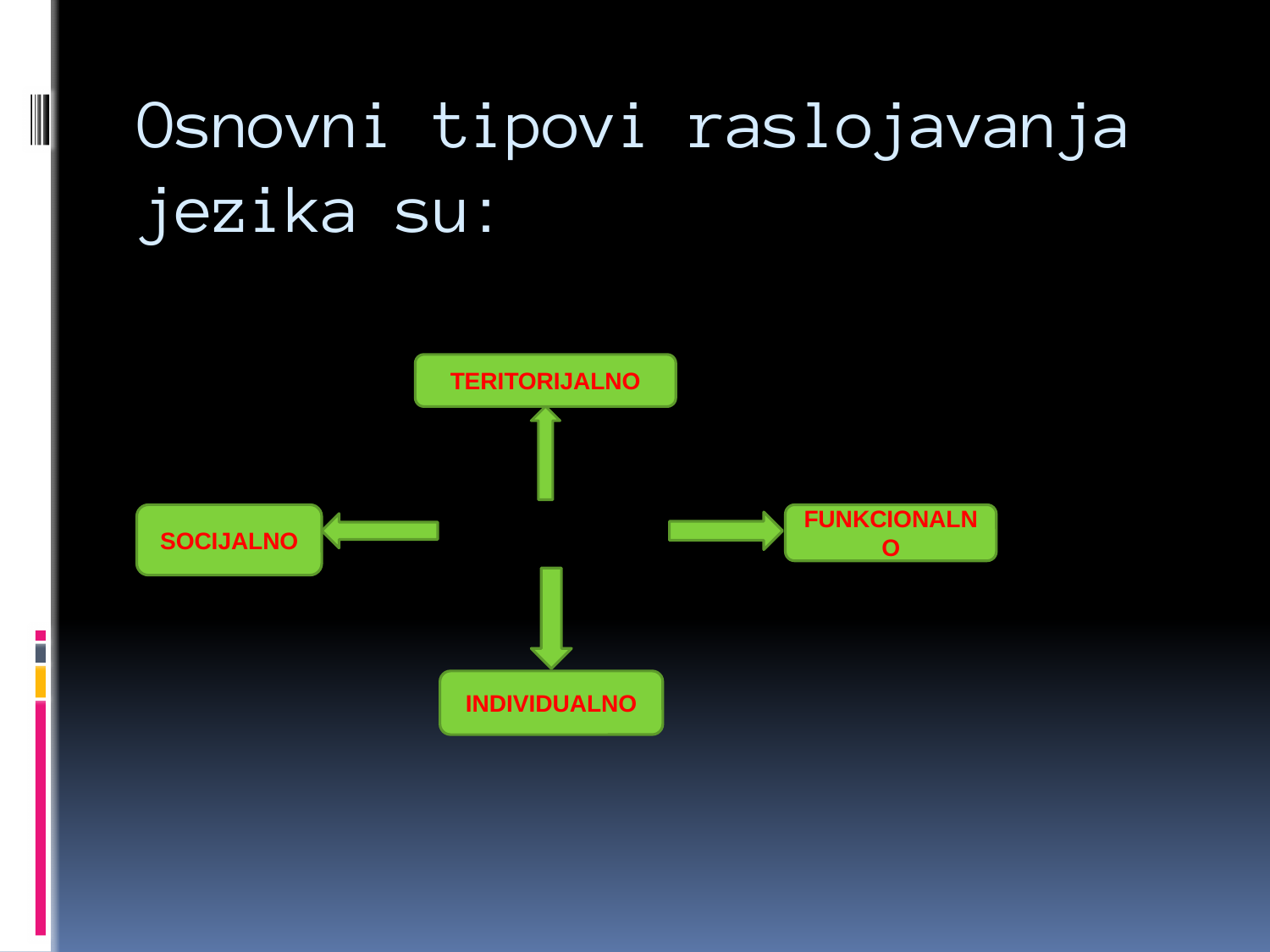

# Osnovni tipovi raslojavanja jezika su:

				Raslojavanje
TERITORIJALNO

SOCIJALNO
FUNKCIONALNO

INDIVIDUALNO